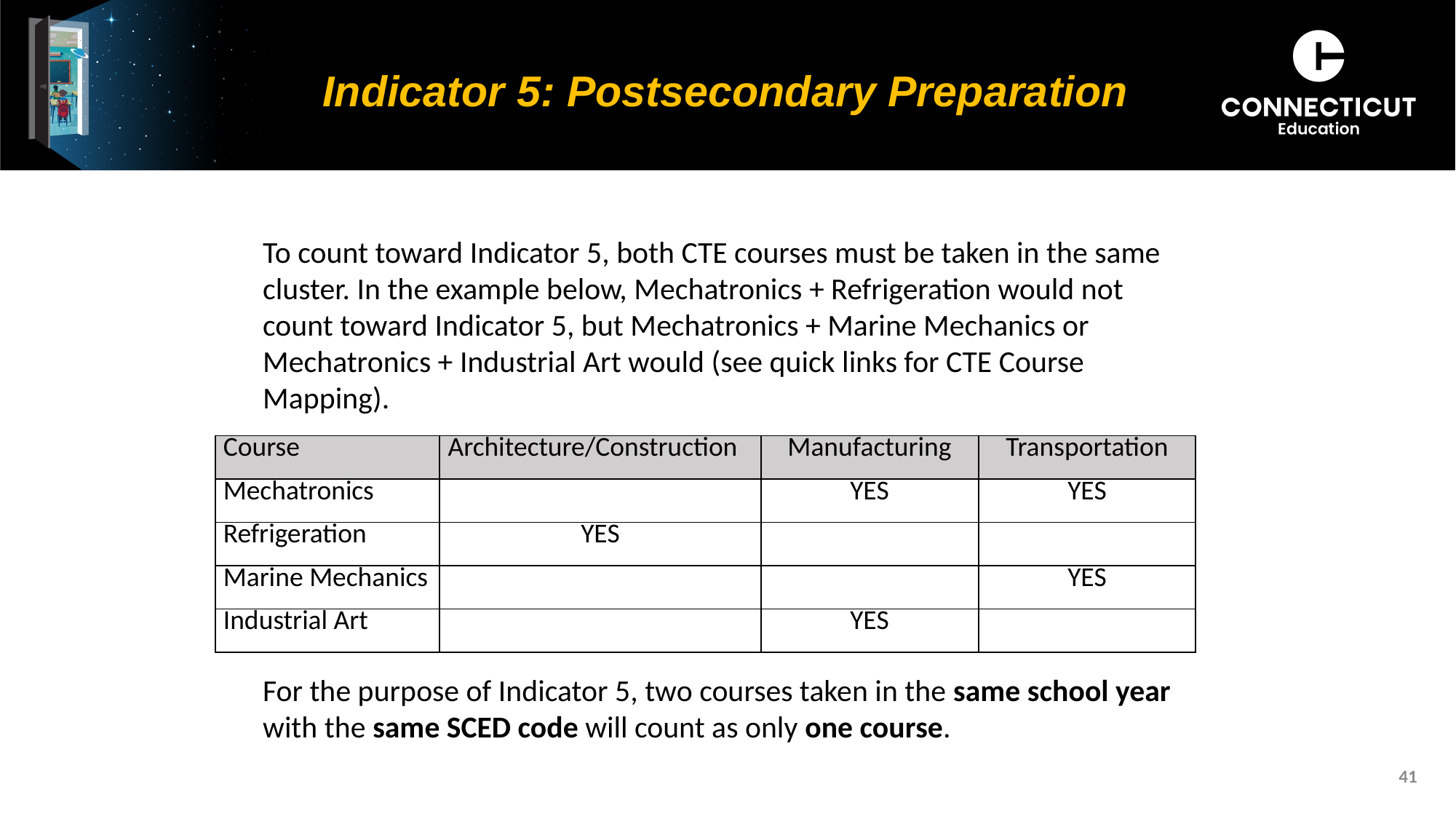

# Indicator 5: Postsecondary Preparation

To count toward Indicator 5, both CTE courses must be taken in the same cluster. In the example below, Mechatronics + Refrigeration would not count toward Indicator 5, but Mechatronics + Marine Mechanics or Mechatronics + Industrial Art would (see quick links for CTE Course Mapping).
| Course | Architecture/Construction | Manufacturing | Transportation |
| --- | --- | --- | --- |
| Mechatronics |  | YES | YES |
| Refrigeration | YES |  |  |
| Marine Mechanics |  |  | YES |
| Industrial Art |  | YES |  |
For the purpose of Indicator 5, two courses taken in the same school year with the same SCED code will count as only one course.
41